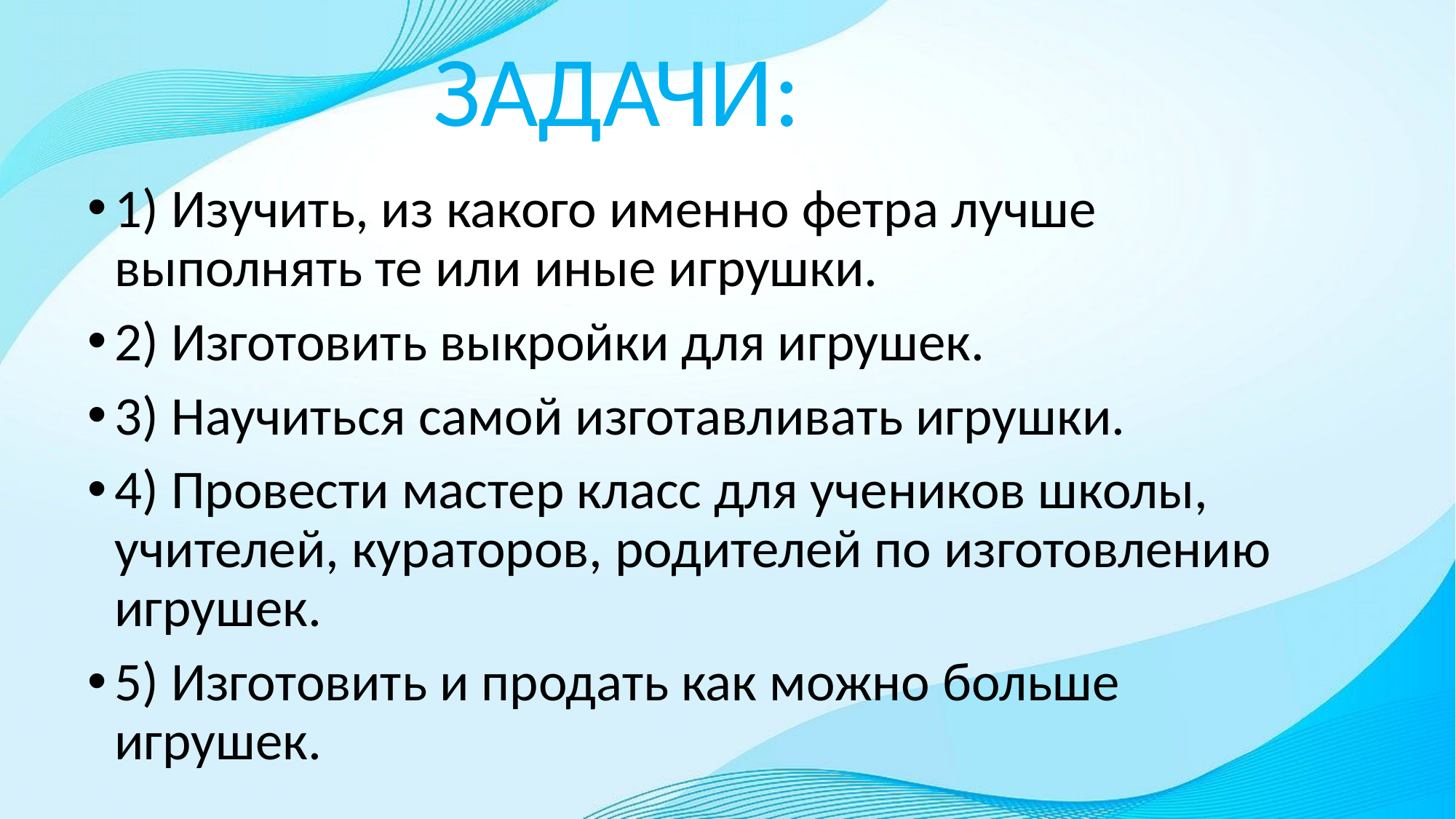

# ЗАДАЧИ:

1) Изучить, из какого именно фетра лучше выполнять те или иные игрушки.
2) Изготовить выкройки для игрушек.
3) Научиться самой изготавливать игрушки.
4) Провести мастер класс для учеников школы, учителей, кураторов, родителей по изготовлению игрушек.
5) Изготовить и продать как можно больше игрушек.